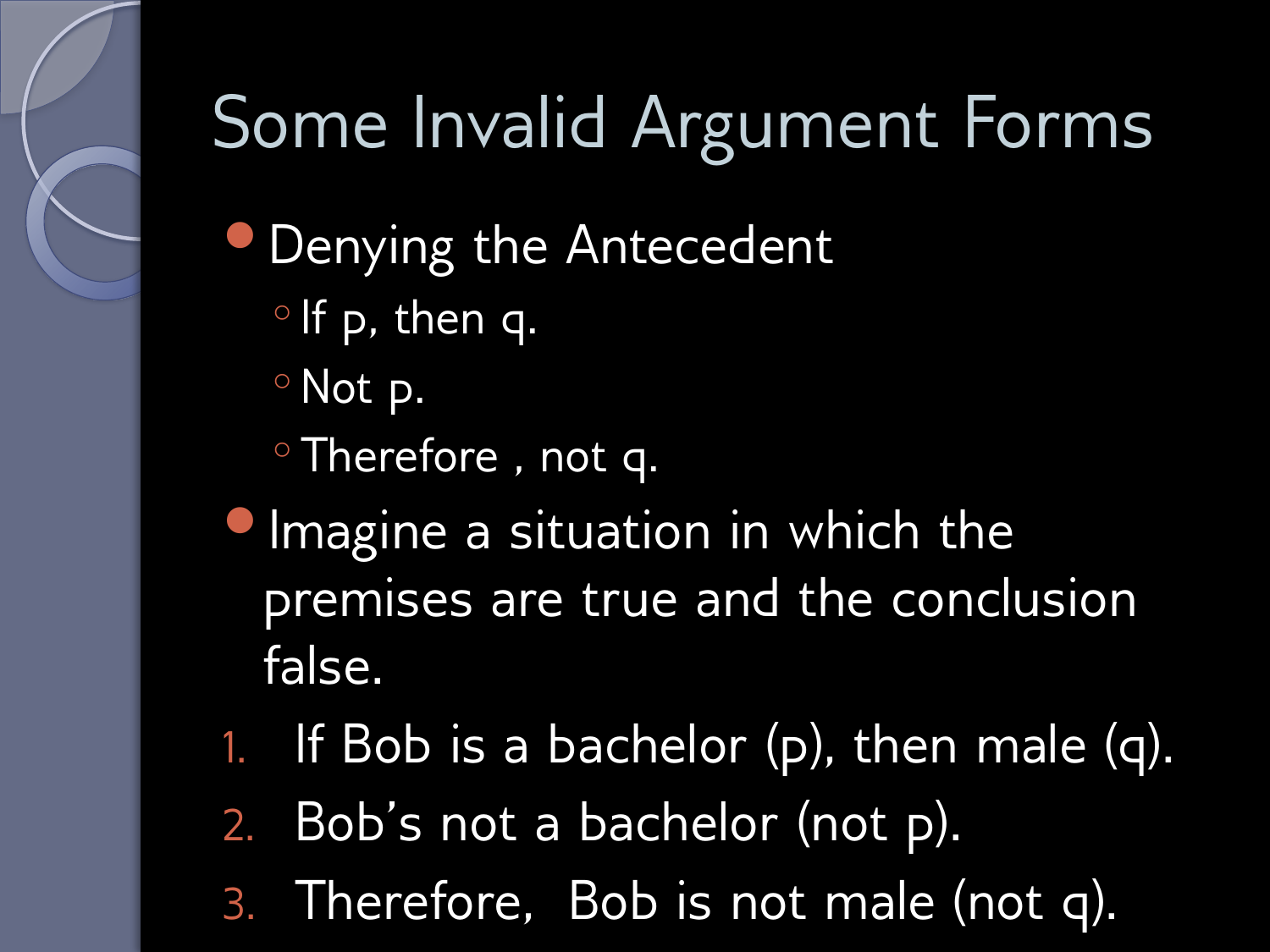

# Some Invalid Argument Forms
Denying the Antecedent
If p, then q.
Not p.
Therefore , not q.
Imagine a situation in which the premises are true and the conclusion false.
If Bob is a bachelor (p), then male (q).
Bob’s not a bachelor (not p).
Therefore,  Bob is not male (not q).